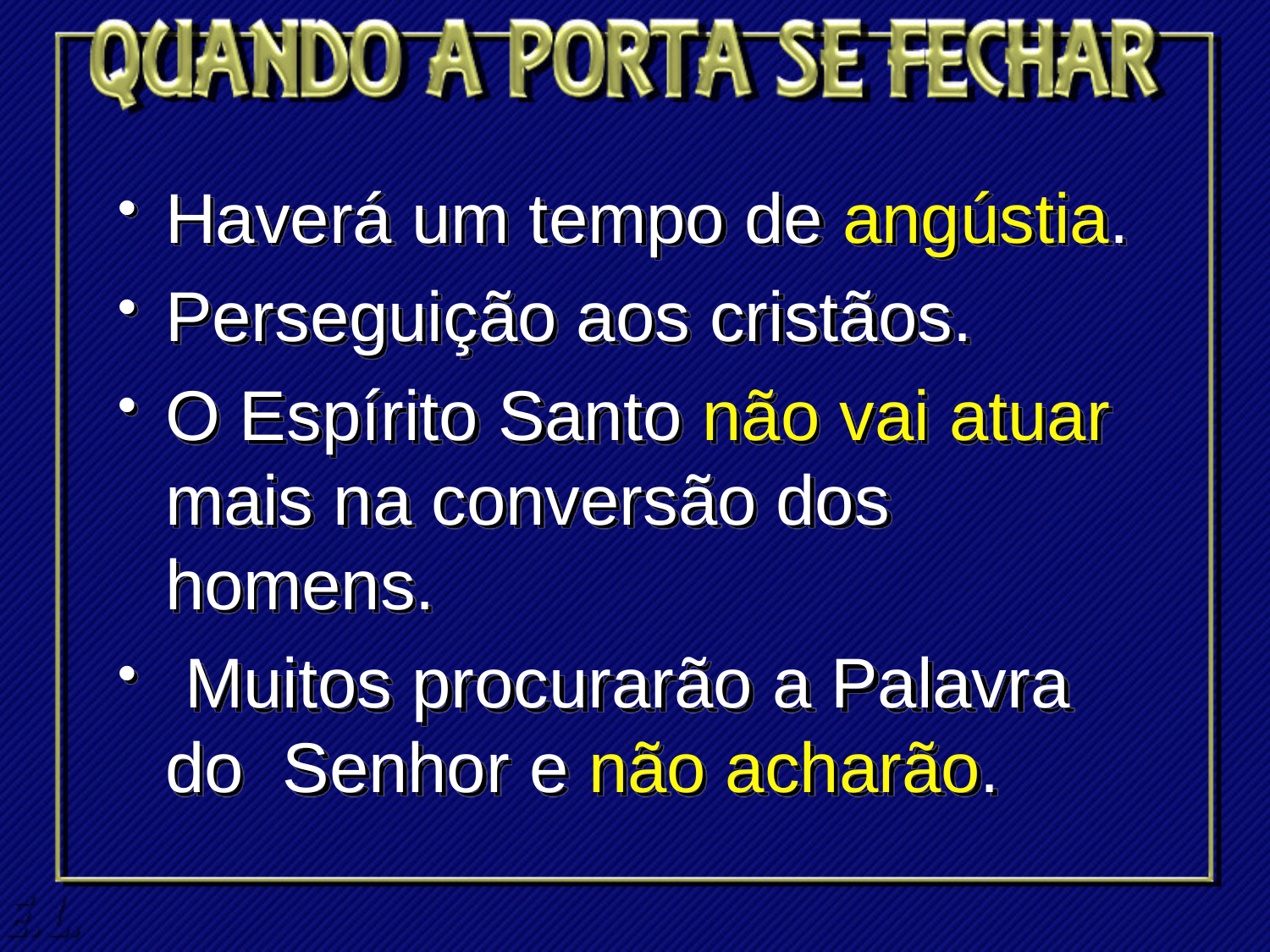

Haverá um tempo de angústia.
Perseguição aos cristãos.
O Espírito Santo não vai atuar mais na conversão dos homens.
 Muitos procurarão a Palavra do  Senhor e não acharão.